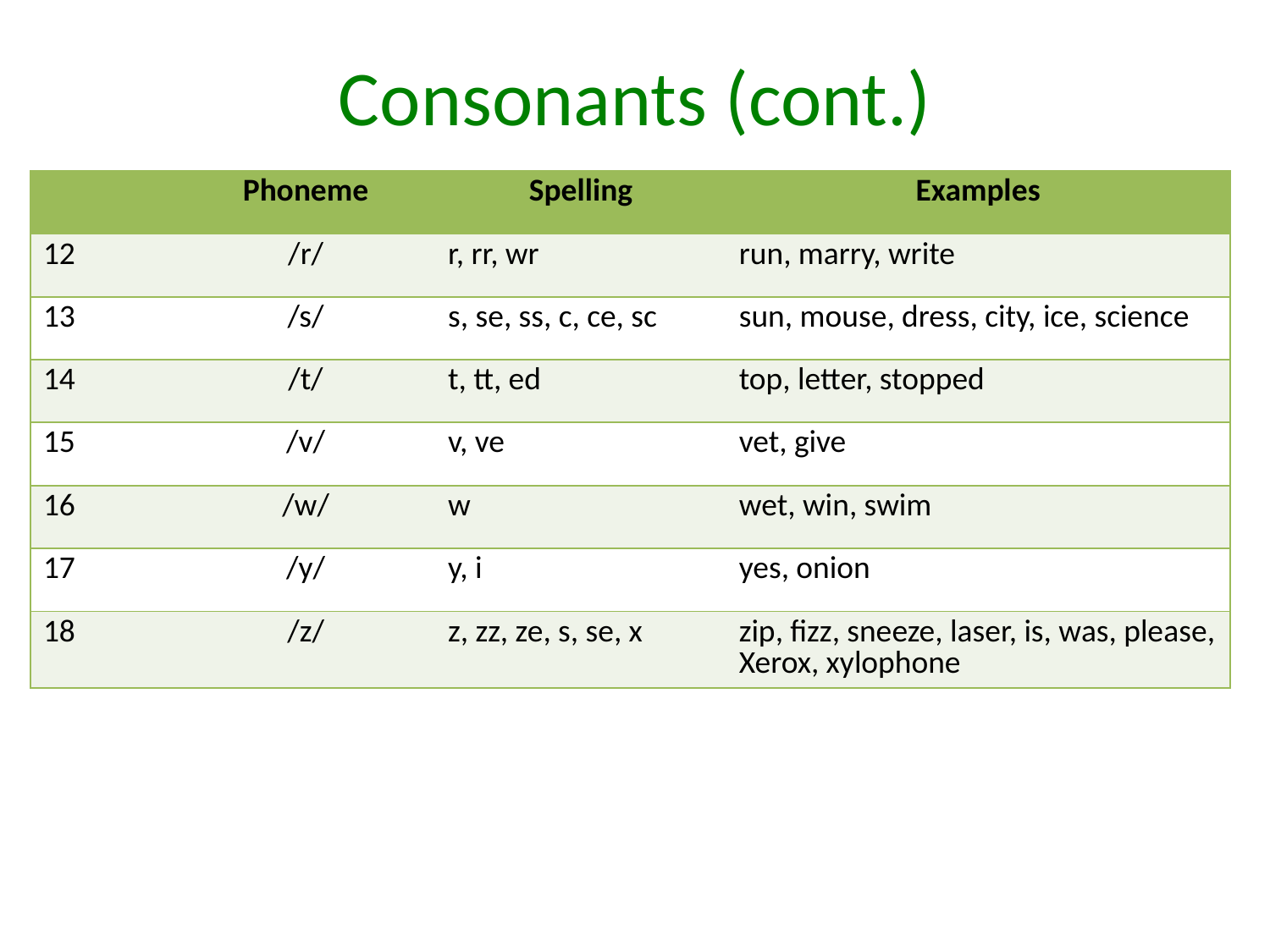

# Consonants (cont.)
|  | Phoneme | Spelling | Examples |
| --- | --- | --- | --- |
| 12 | /r/ | r, rr, wr | run, marry, write |
| 13 | /s/ | s, se, ss, c, ce, sc | sun, mouse, dress, city, ice, science |
| 14 | /t/ | t, tt, ed | top, letter, stopped |
| 15 | /v/ | v, ve | vet, give |
| 16 | /w/ | w | wet, win, swim |
| 17 | /y/ | y, i | yes, onion |
| 18 | /z/ | z, zz, ze, s, se, x | zip, fizz, sneeze, laser, is, was, please, Xerox, xylophone |